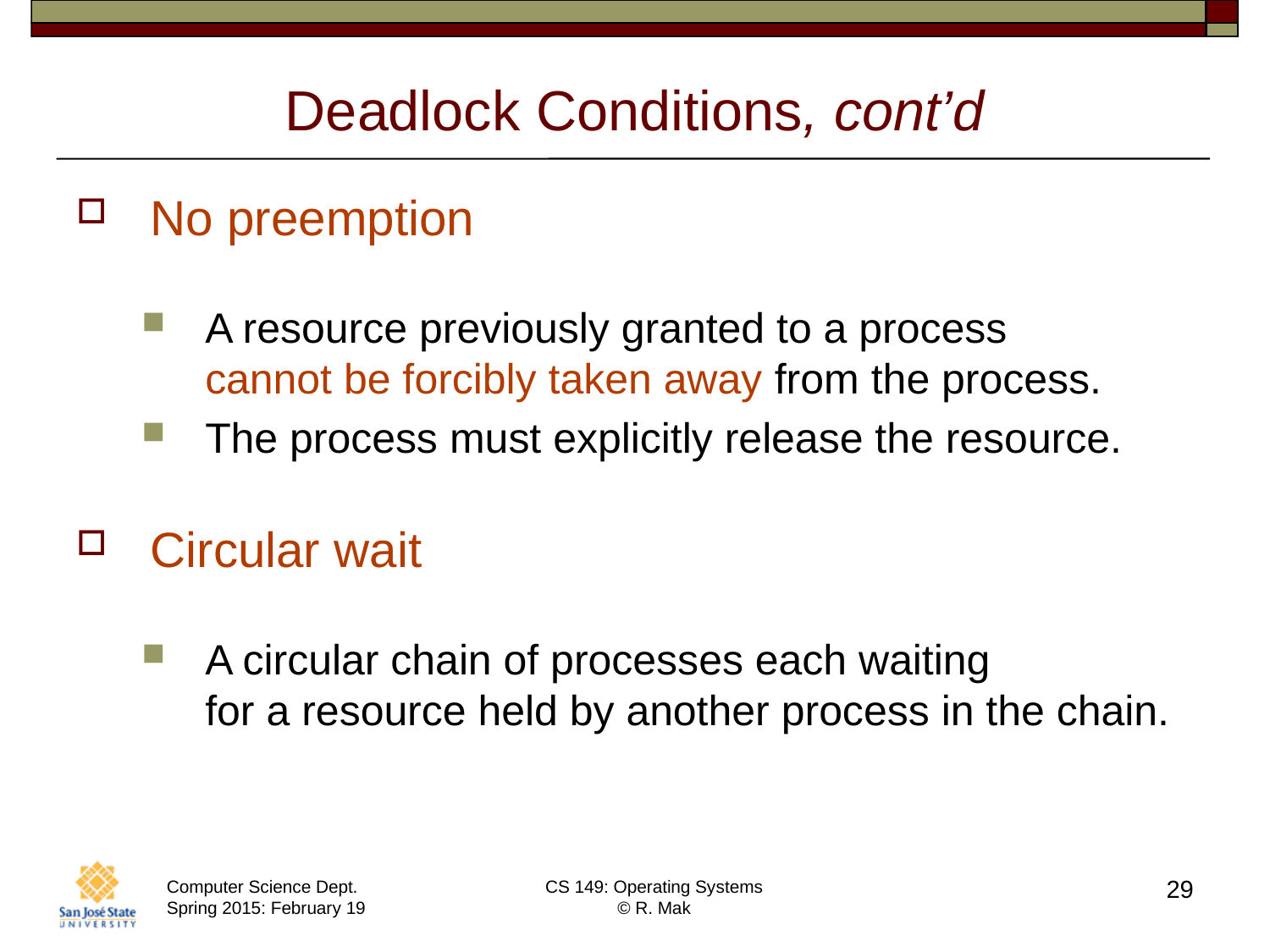

# Deadlock Conditions, cont’d
No preemption

A resource previously granted to a process
cannot be forcibly taken away from the process.
The process must explicitly release the resource.

Circular wait

A circular chain of processes each waiting
for a resource held by another process in the chain.
29